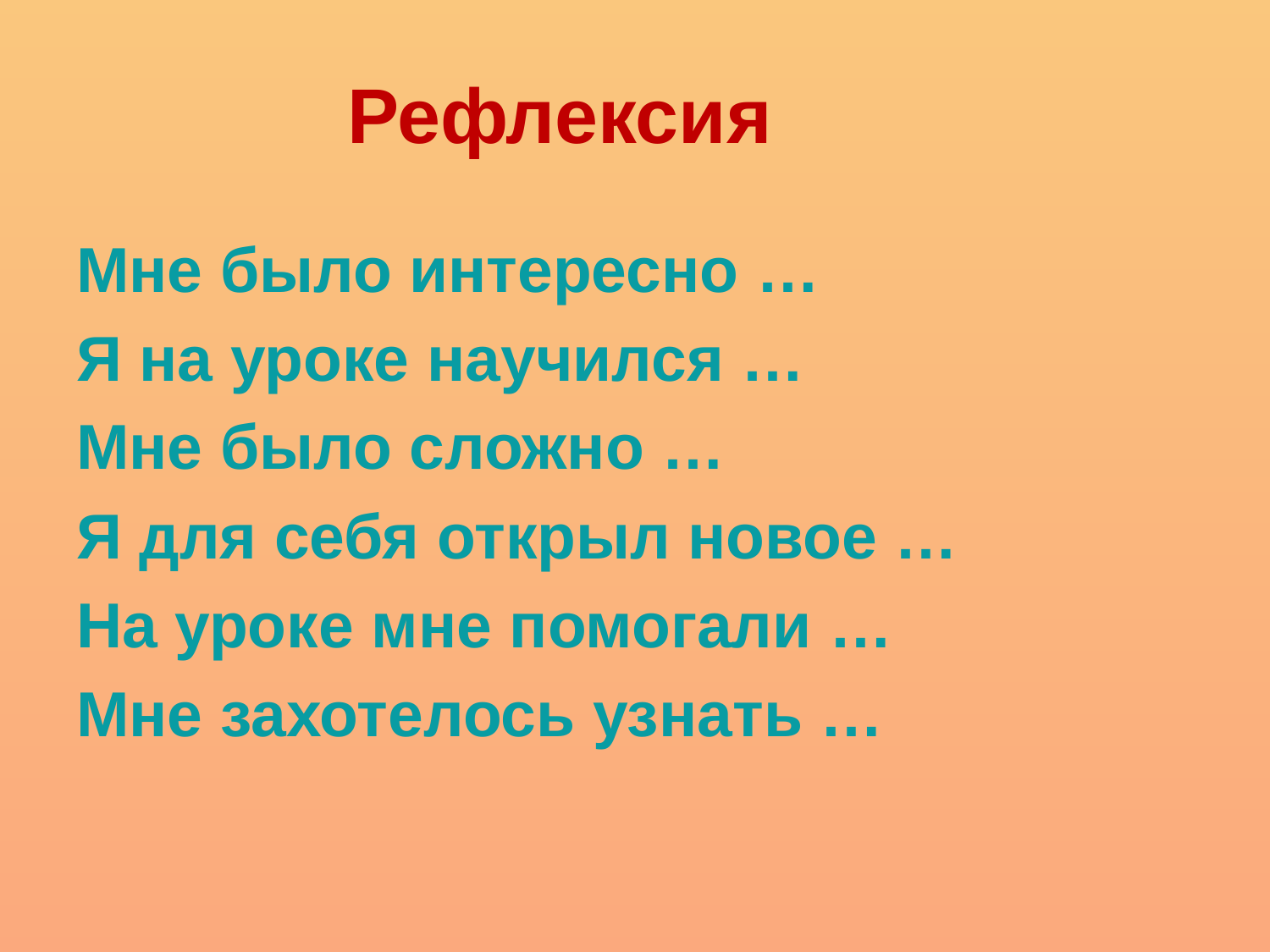

Рефлексия
Мне было интересно …
Я на уроке научился …
Мне было сложно …
Я для себя открыл новое …
На уроке мне помогали …
Мне захотелось узнать …